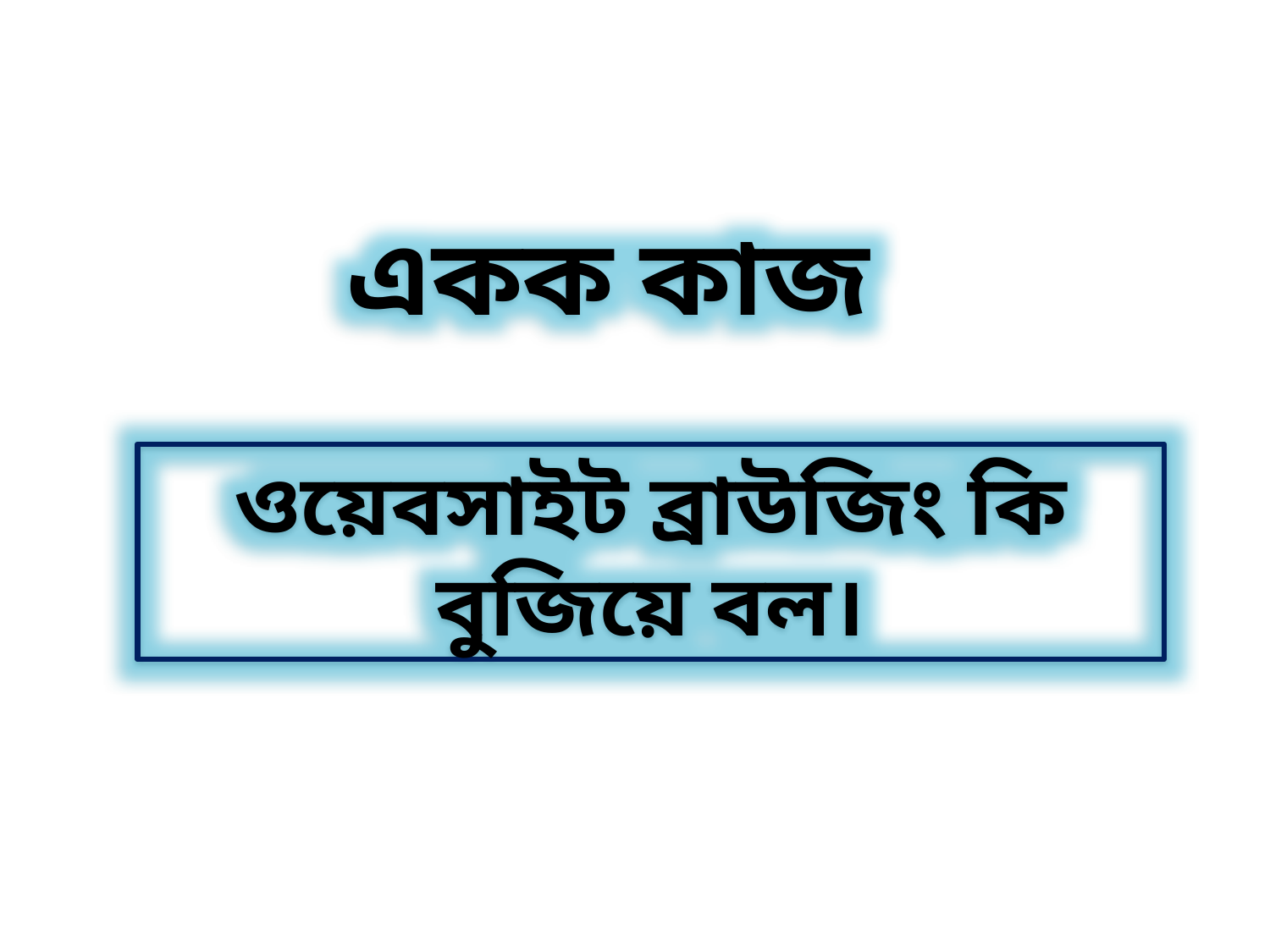

একক কাজ
ওয়েবসাইট ব্রাউজিং কি বুজিয়ে বল।